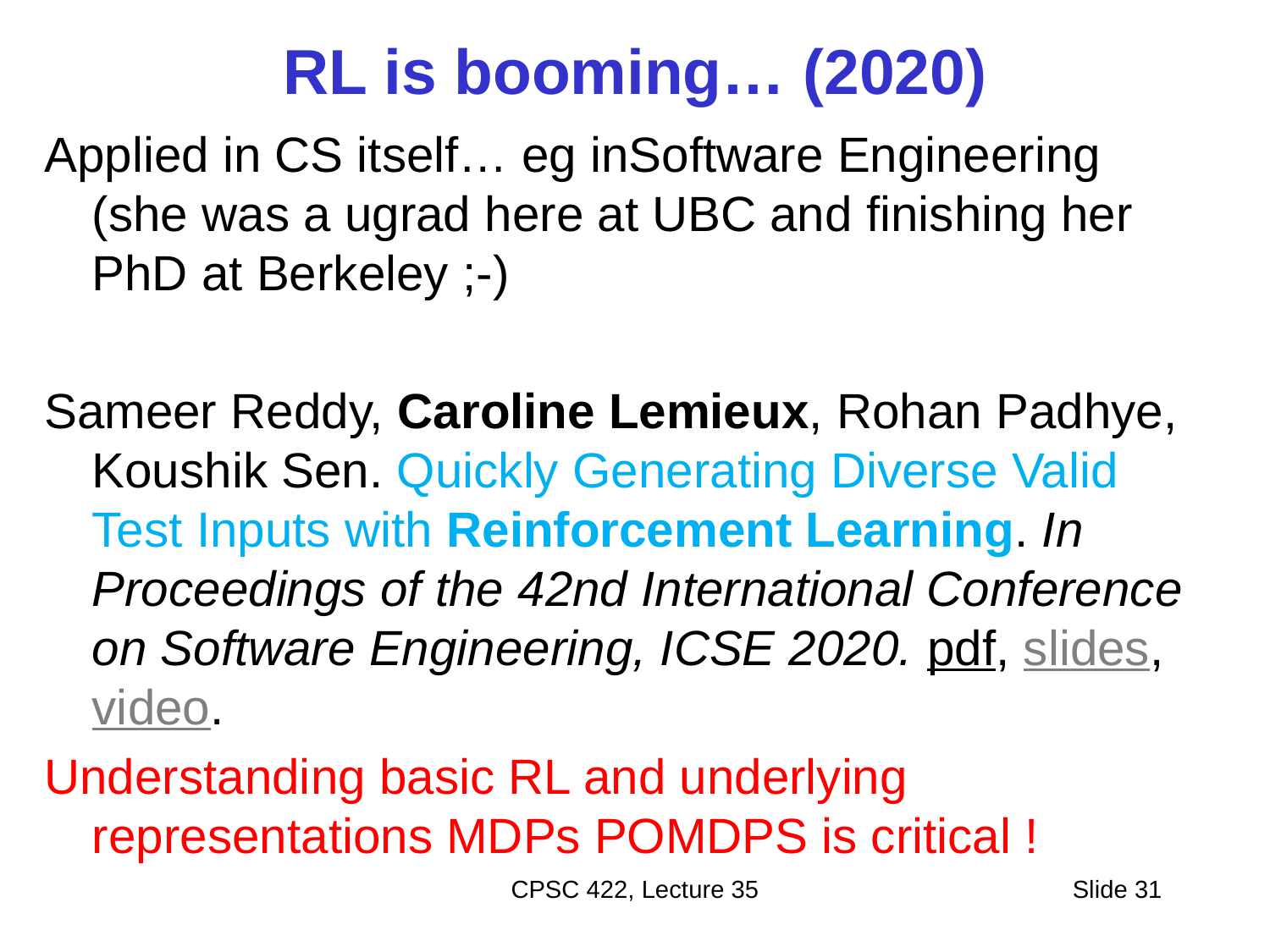

# RL is booming… (2020)
Applied in CS itself… eg inSoftware Engineering (she was a ugrad here at UBC and finishing her PhD at Berkeley ;-)

Sameer Reddy, Caroline Lemieux, Rohan Padhye, Koushik Sen. Quickly Generating Diverse Valid Test Inputs with Reinforcement Learning. In Proceedings of the 42nd International Conference on Software Engineering, ICSE 2020. pdf, slides, video.
Understanding basic RL and underlying representations MDPs POMDPS is critical !

CPSC 422, Lecture 35
Slide 31